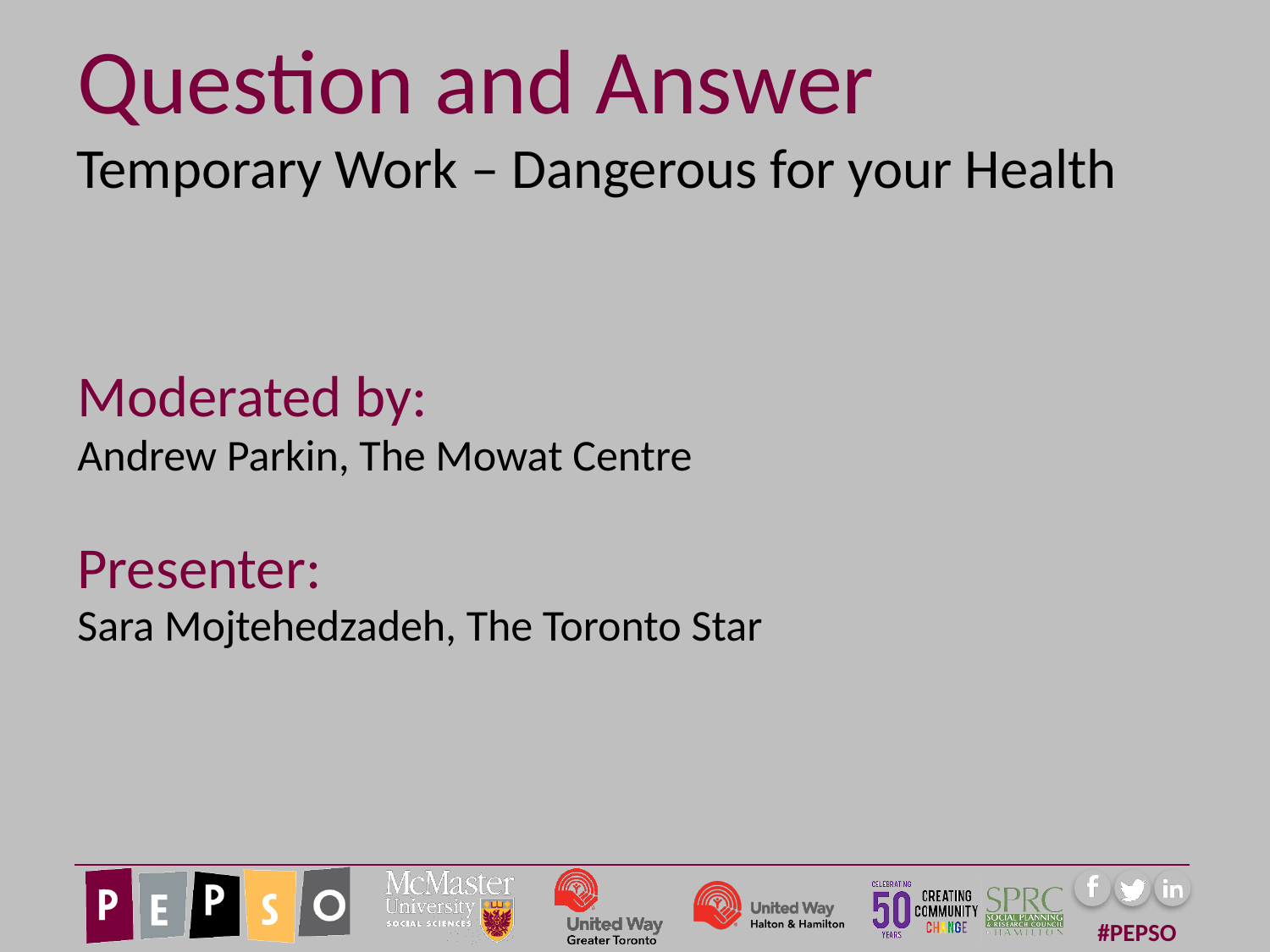

# Question and Answer
Temporary Work – Dangerous for your Health
Moderated by:
Andrew Parkin, The Mowat Centre
Presenter:
Sara Mojtehedzadeh, The Toronto Star